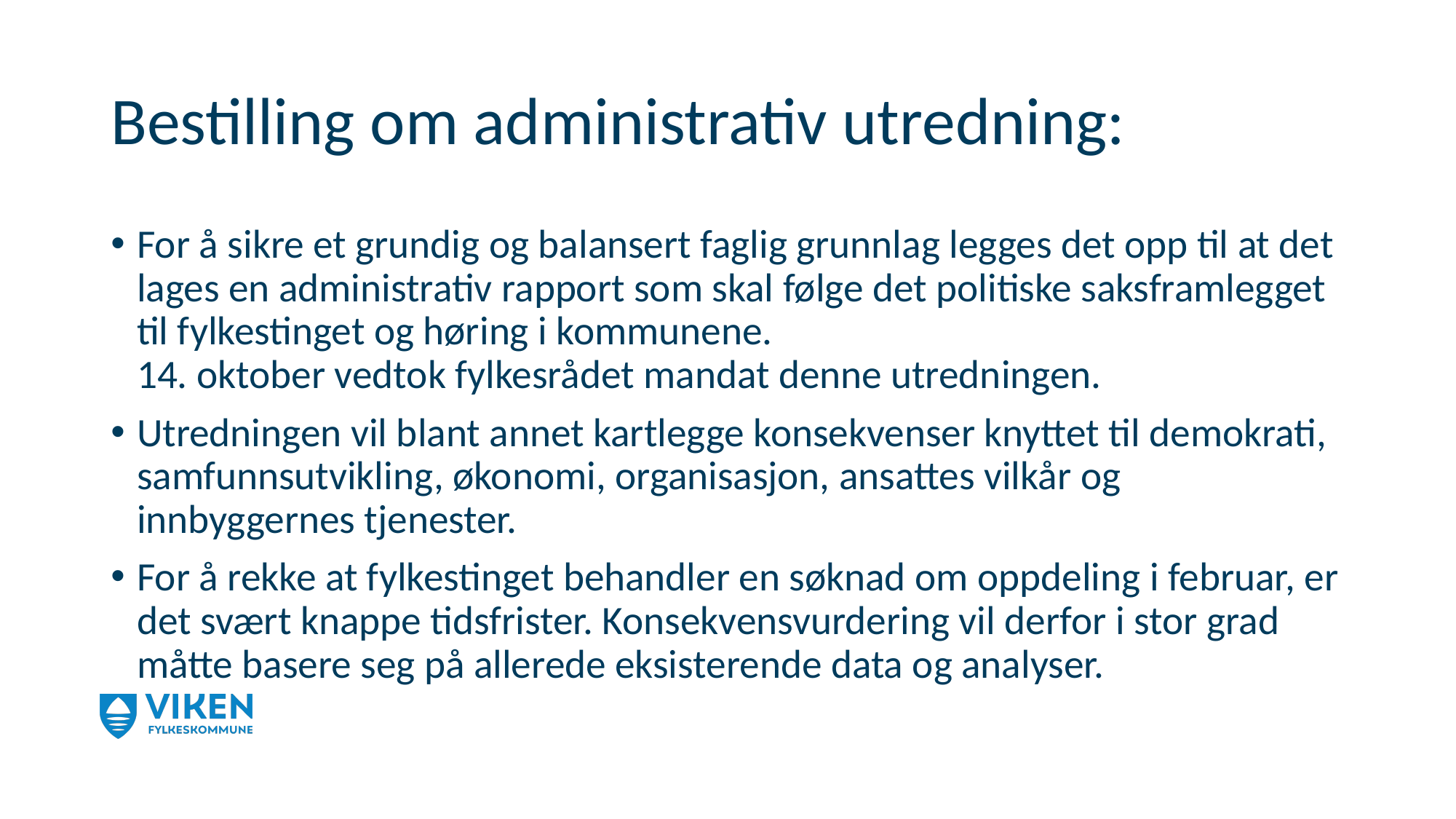

# Bestilling om administrativ utredning:
For å sikre et grundig og balansert faglig grunnlag legges det opp til at det lages en administrativ rapport som skal følge det politiske saksframlegget til fylkestinget og høring i kommunene.
14. oktober vedtok fylkesrådet mandat denne utredningen.
Utredningen vil blant annet kartlegge konsekvenser knyttet til demokrati, samfunnsutvikling, økonomi, organisasjon, ansattes vilkår og innbyggernes tjenester.
For å rekke at fylkestinget behandler en søknad om oppdeling i februar, er det svært knappe tidsfrister. Konsekvensvurdering vil derfor i stor grad måtte basere seg på allerede eksisterende data og analyser.